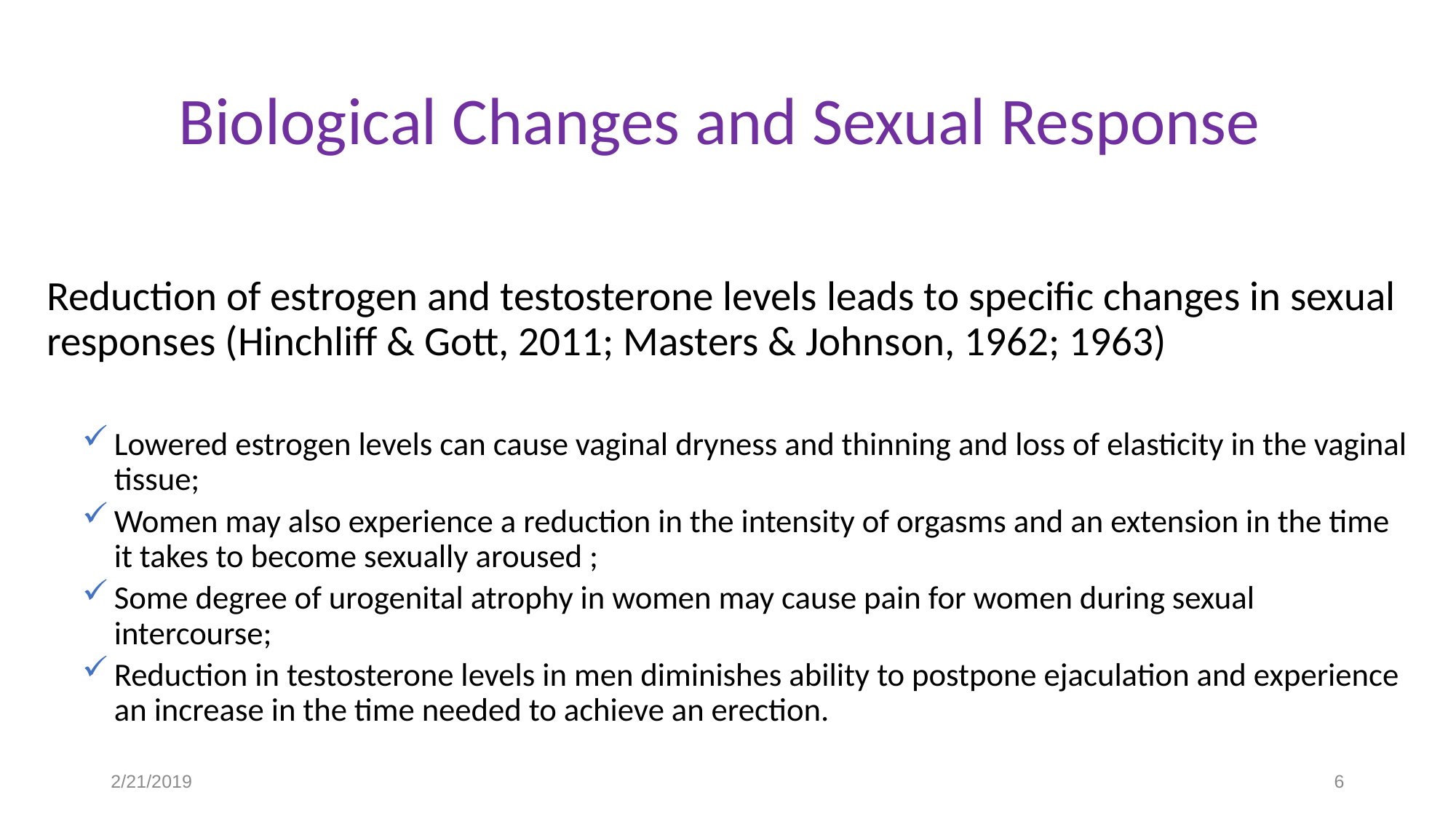

# Biological Changes and Sexual Response

Reduction of estrogen and testosterone levels leads to specific changes in sexual responses (Hinchliff & Gott, 2011; Masters & Johnson, 1962; 1963)

Lowered estrogen levels can cause vaginal dryness and thinning and loss of elasticity in the vaginal tissue;
Women may also experience a reduction in the intensity of orgasms and an extension in the time it takes to become sexually aroused ;
Some degree of urogenital atrophy in women may cause pain for women during sexual intercourse;
Reduction in testosterone levels in men diminishes ability to postpone ejaculation and experience an increase in the time needed to achieve an erection.
2/21/2019
6